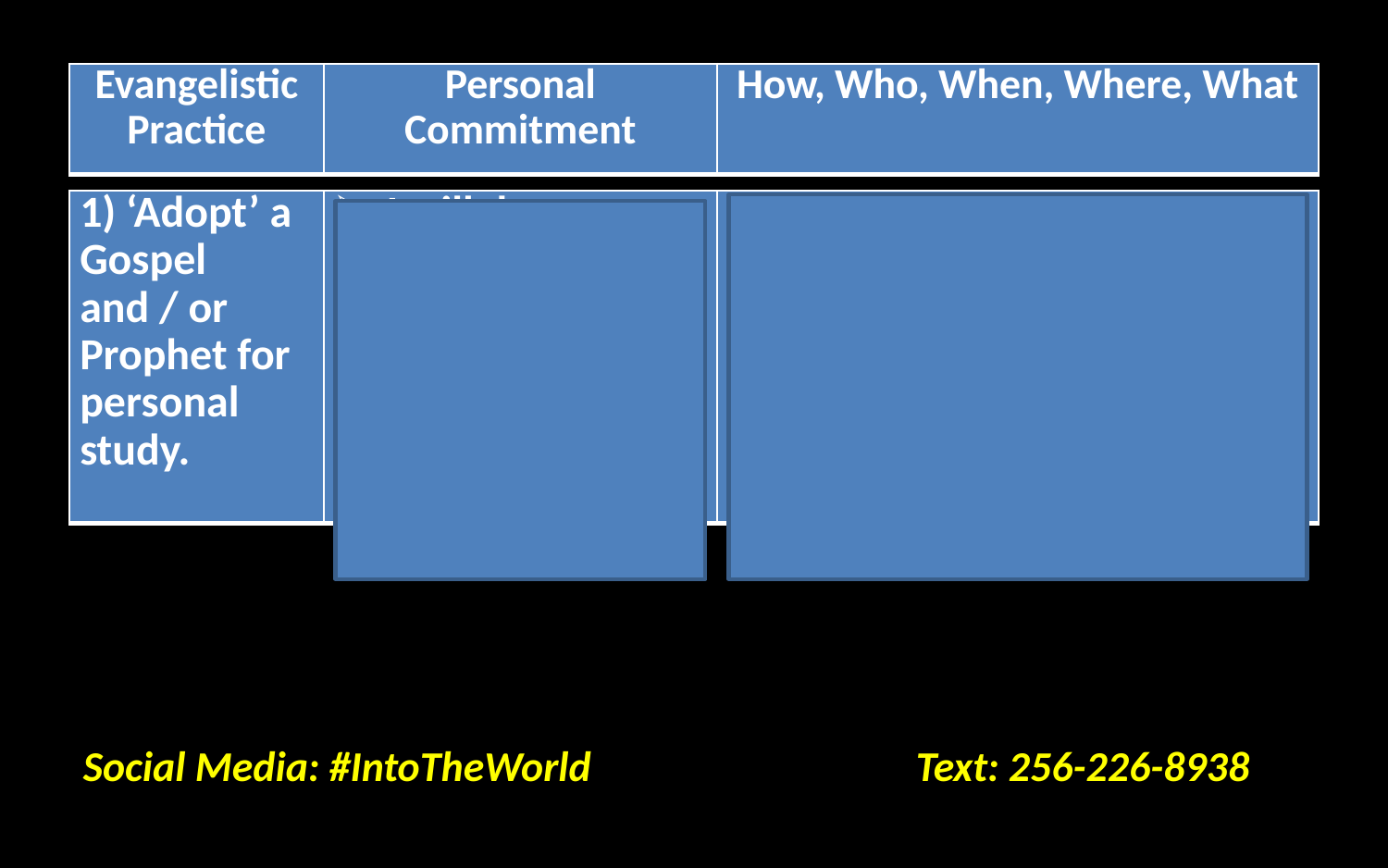

| Evangelistic Practice | Personal Commitment | How, Who, When, Where, What |
| --- | --- | --- |
| 1) ‘Adopt’ a Gospel and / or Prophet for personal study. | I will deepen my knowledge of the Gospel of Luke | Read Luke once monthly Write my own copy of Luke by year end Share one personally meaningful truth / story from Luke each week with someone |
| --- | --- | --- |

Social Media: #IntoTheWorld			Text: 256-226-8938